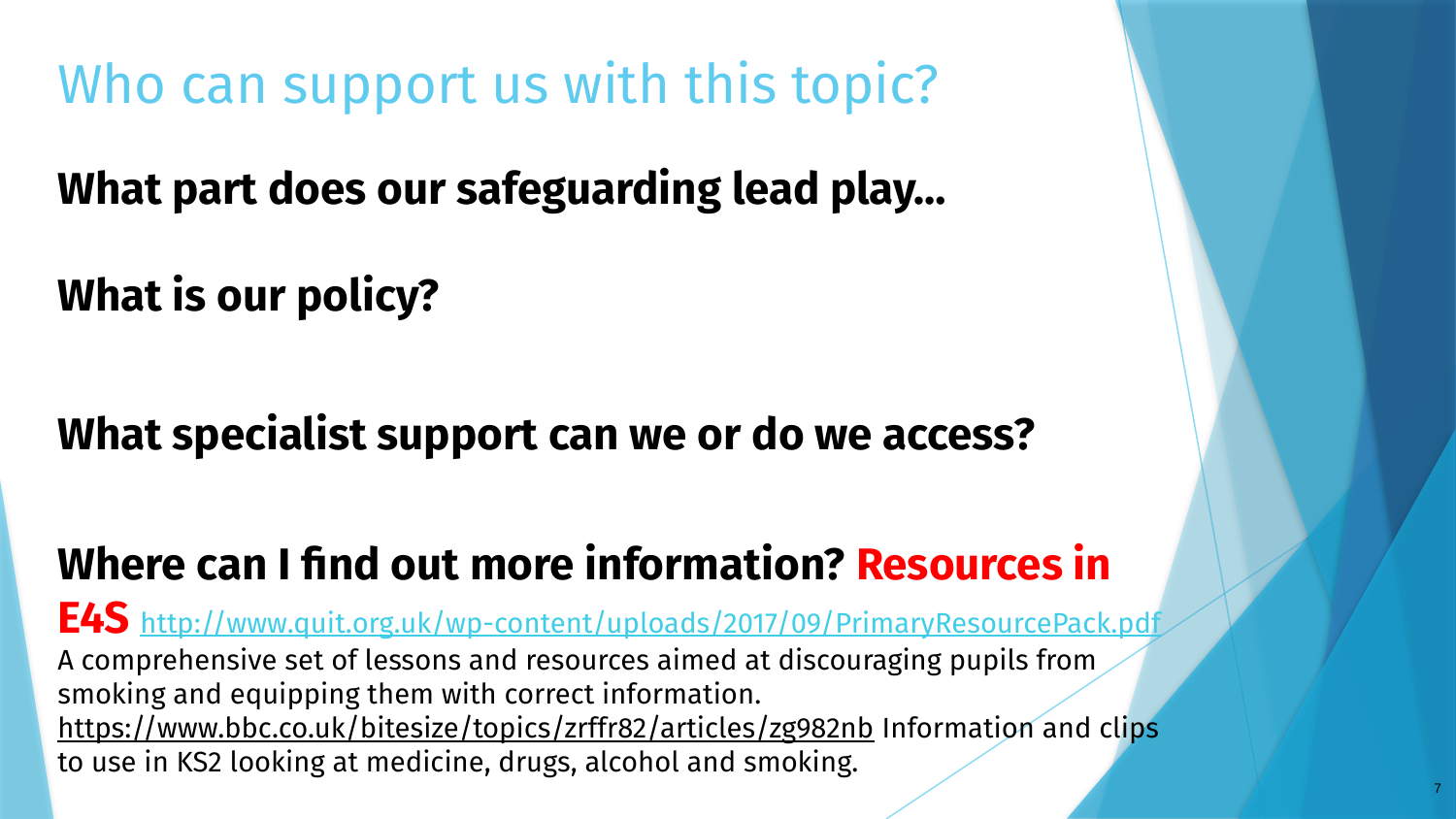

# Who can support us with this topic?
What part does our safeguarding lead play…

What is our policy?

What specialist support can we or do we access?
Where can I find out more information? Resources in E4S http://www.quit.org.uk/wp-content/uploads/2017/09/PrimaryResourcePack.pdf A comprehensive set of lessons and resources aimed at discouraging pupils from smoking and equipping them with correct information.
https://www.bbc.co.uk/bitesize/topics/zrffr82/articles/zg982nb Information and clips to use in KS2 looking at medicine, drugs, alcohol and smoking.

7